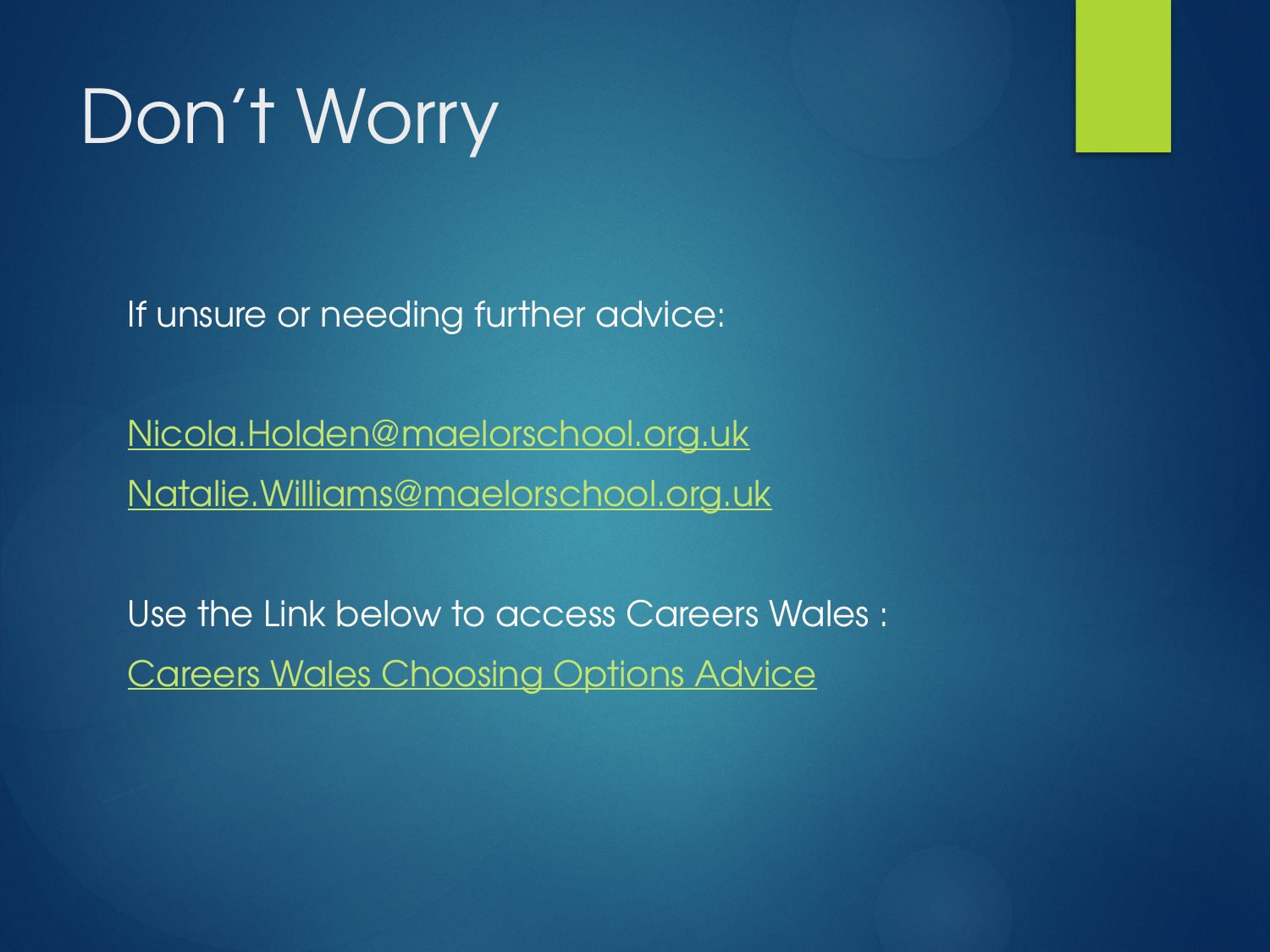

# Don’t Worry
If unsure or needing further advice:

Nicola.Holden@maelorschool.org.uk
Natalie.Williams@maelorschool.org.uk

Use the Link below to access Careers Wales :
Careers Wales Choosing Options Advice